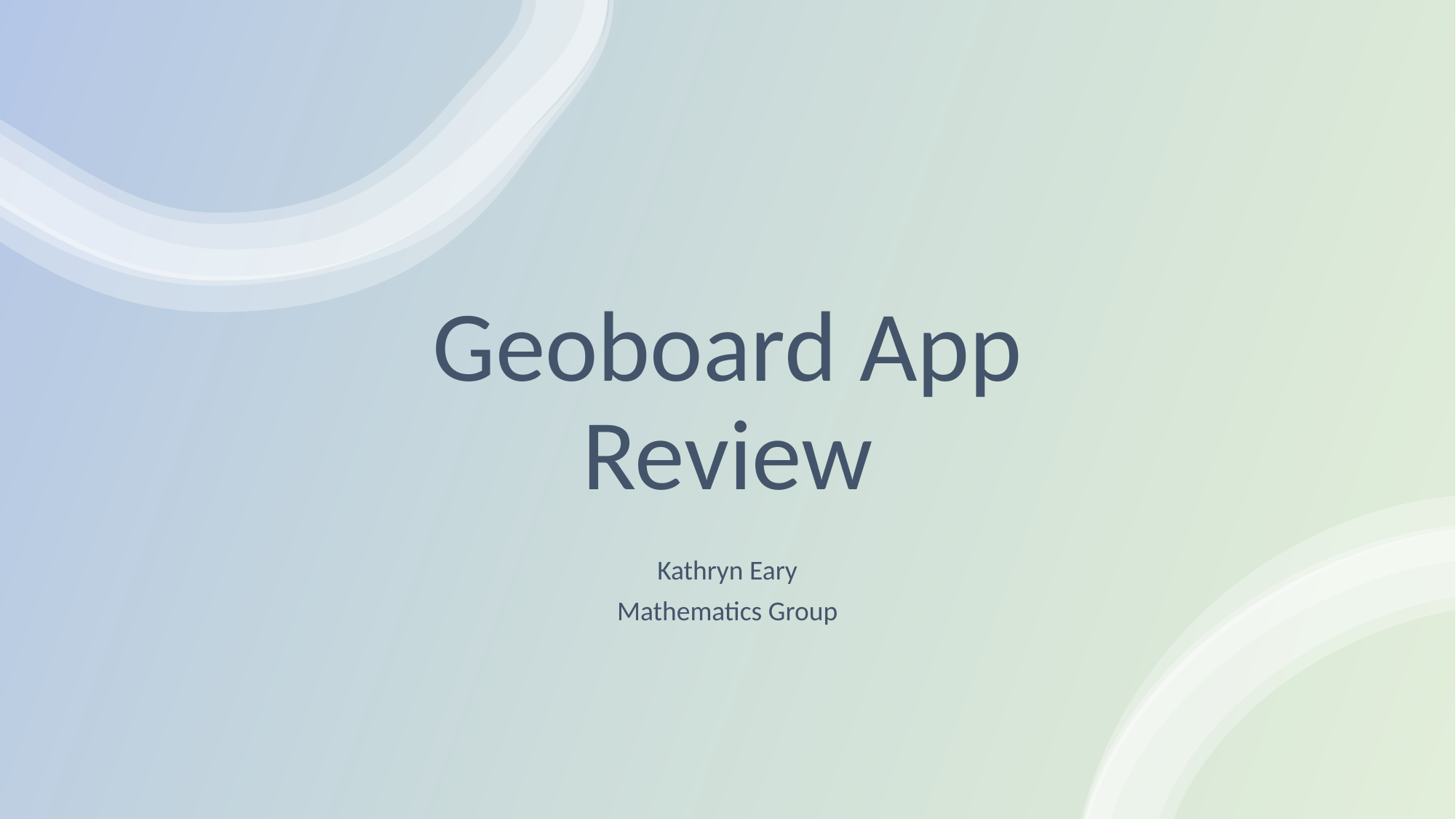

# Geoboard App Review

Kathryn Eary
Mathematics Group